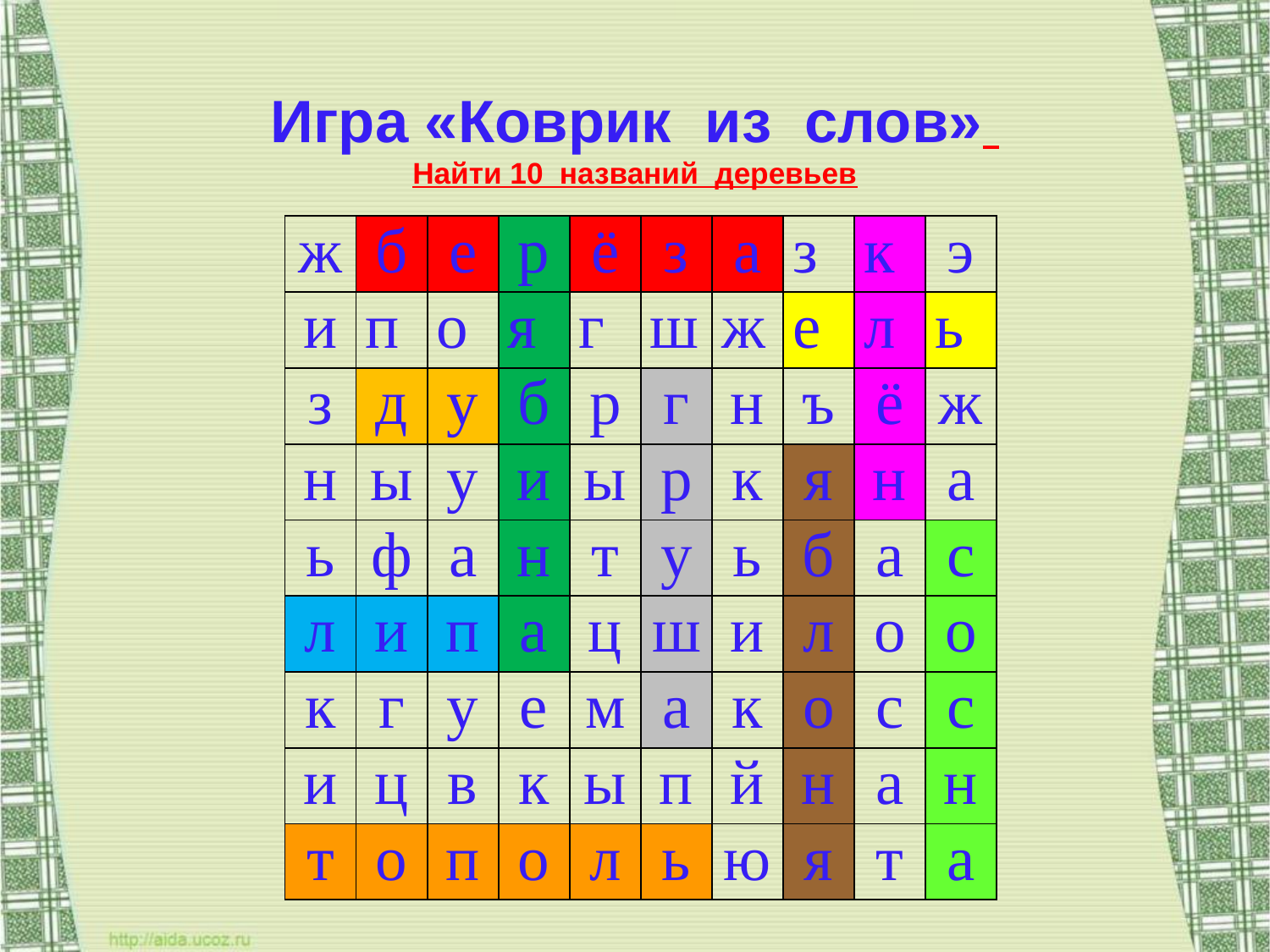

# Игра «Коврик  из  слов» Найти 10  названий  деревьев
| ж | б | е | р | ё | з | а | з | к | э |
| --- | --- | --- | --- | --- | --- | --- | --- | --- | --- |
| и | п | о | я | г | ш | ж | е | л | ь |
| з | д | у | б | р | г | н | ъ | ё | ж |
| н | ы | у | и | ы | р | к | я | н | а |
| ь | ф | а | н | т | у | ь | б | а | с |
| л | и | п | а | ц | ш | и | л | о | о |
| к | г | у | е | м | а | к | о | с | с |
| и | ц | в | к | ы | п | й | н | а | н |
| т | о | п | о | л | ь | ю | я | т | а |